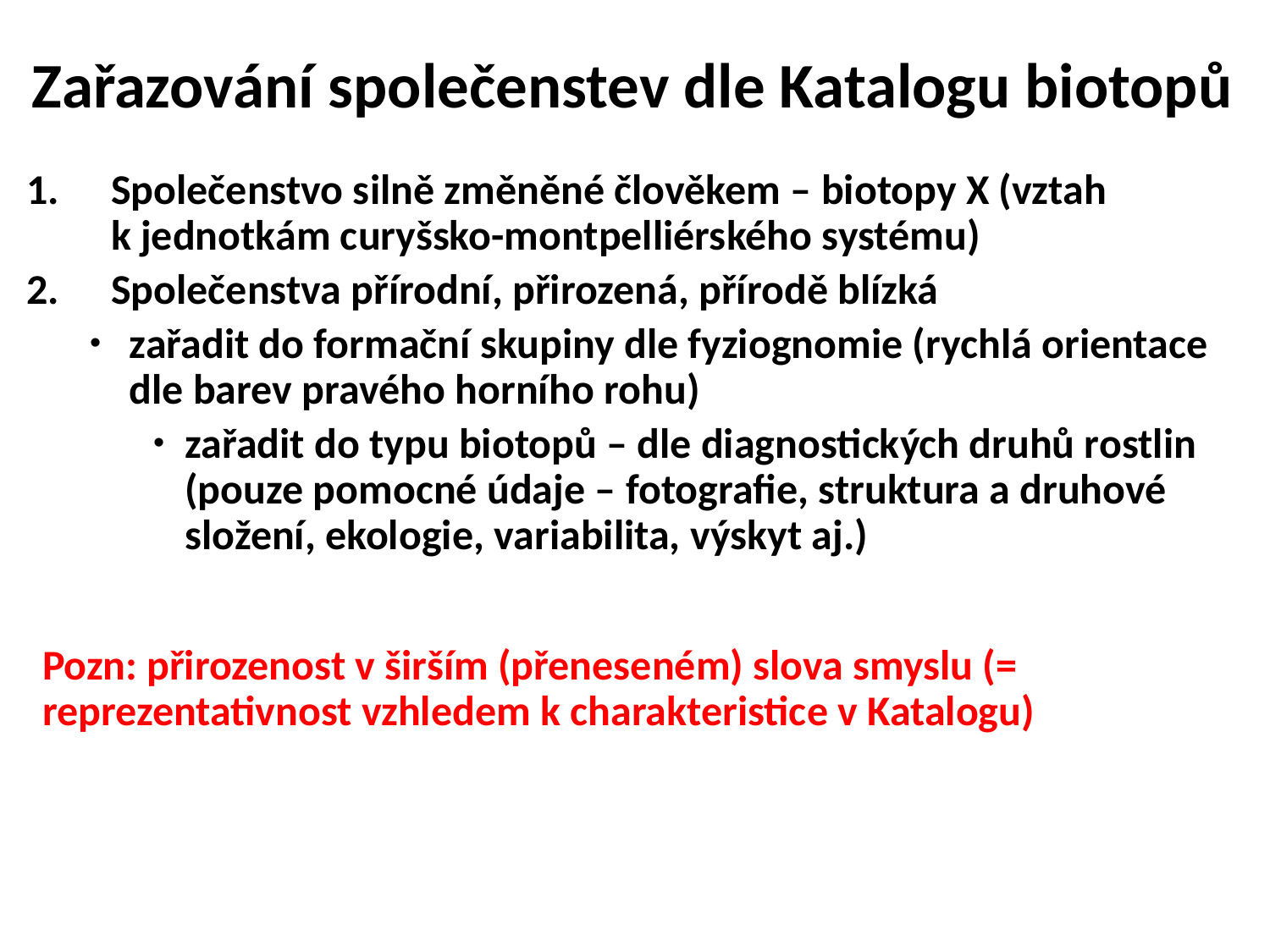

Zařazování společenstev dle Katalogu biotopů
Společenstvo silně změněné člověkem – biotopy X (vztah             k jednotkám curyšsko-montpelliérského systému)
Společenstva přírodní, přirozená, přírodě blízká
zařadit do formační skupiny dle fyziognomie (rychlá orientace dle barev pravého horního rohu)
zařadit do typu biotopů – dle diagnostických druhů rostlin (pouze pomocné údaje – fotografie, struktura a druhové složení, ekologie, variabilita, výskyt aj.)

Pozn: přirozenost v širším (přeneseném) slova smyslu (= reprezentativnost vzhledem k charakteristice v Katalogu)